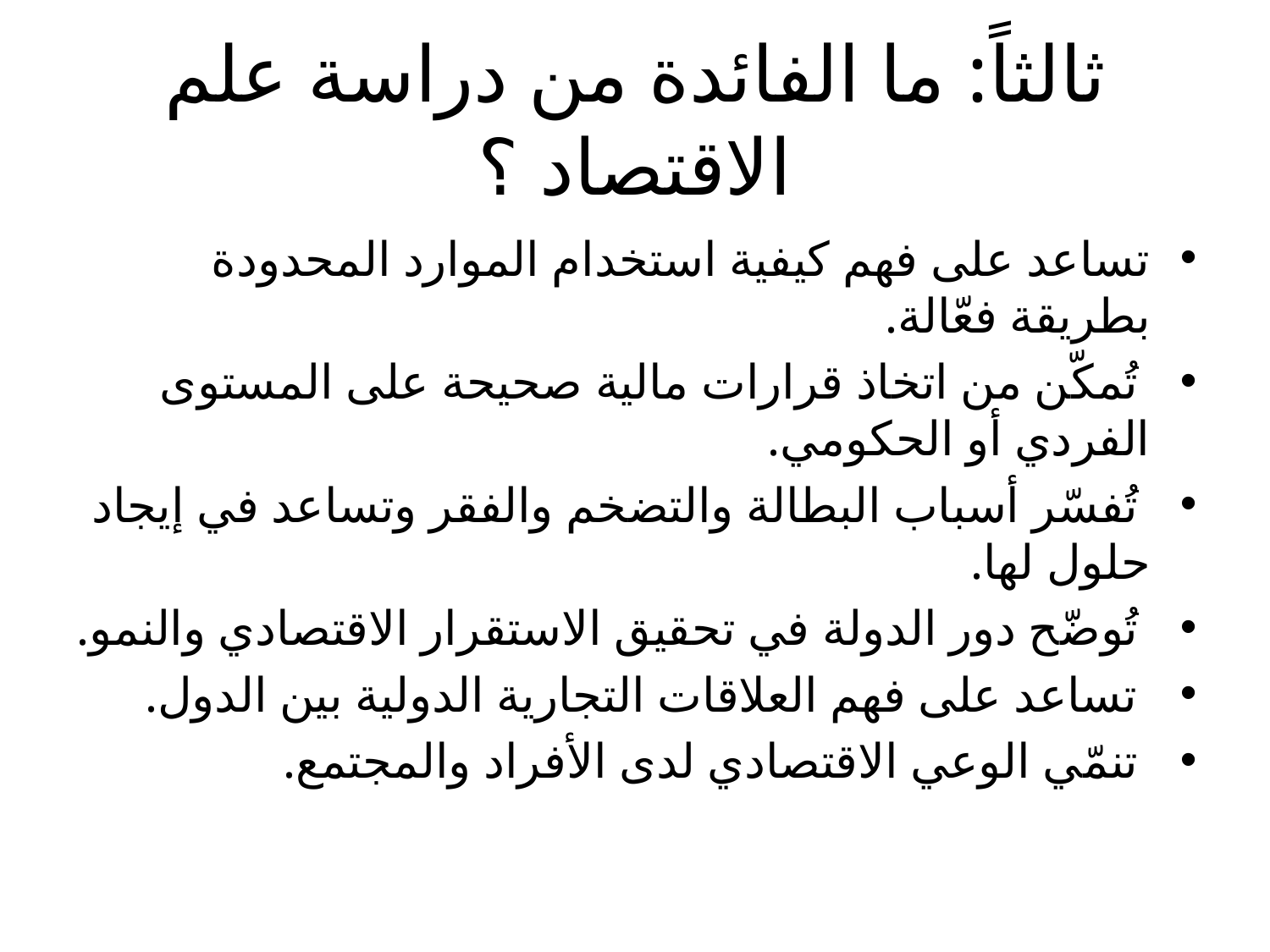

# ثالثاً: ما الفائدة من دراسة علم الاقتصاد ؟
تساعد على فهم كيفية استخدام الموارد المحدودة بطريقة فعّالة.
 تُمكّن من اتخاذ قرارات مالية صحيحة على المستوى الفردي أو الحكومي.
 تُفسّر أسباب البطالة والتضخم والفقر وتساعد في إيجاد حلول لها.
 تُوضّح دور الدولة في تحقيق الاستقرار الاقتصادي والنمو.
 تساعد على فهم العلاقات التجارية الدولية بين الدول.
 تنمّي الوعي الاقتصادي لدى الأفراد والمجتمع.